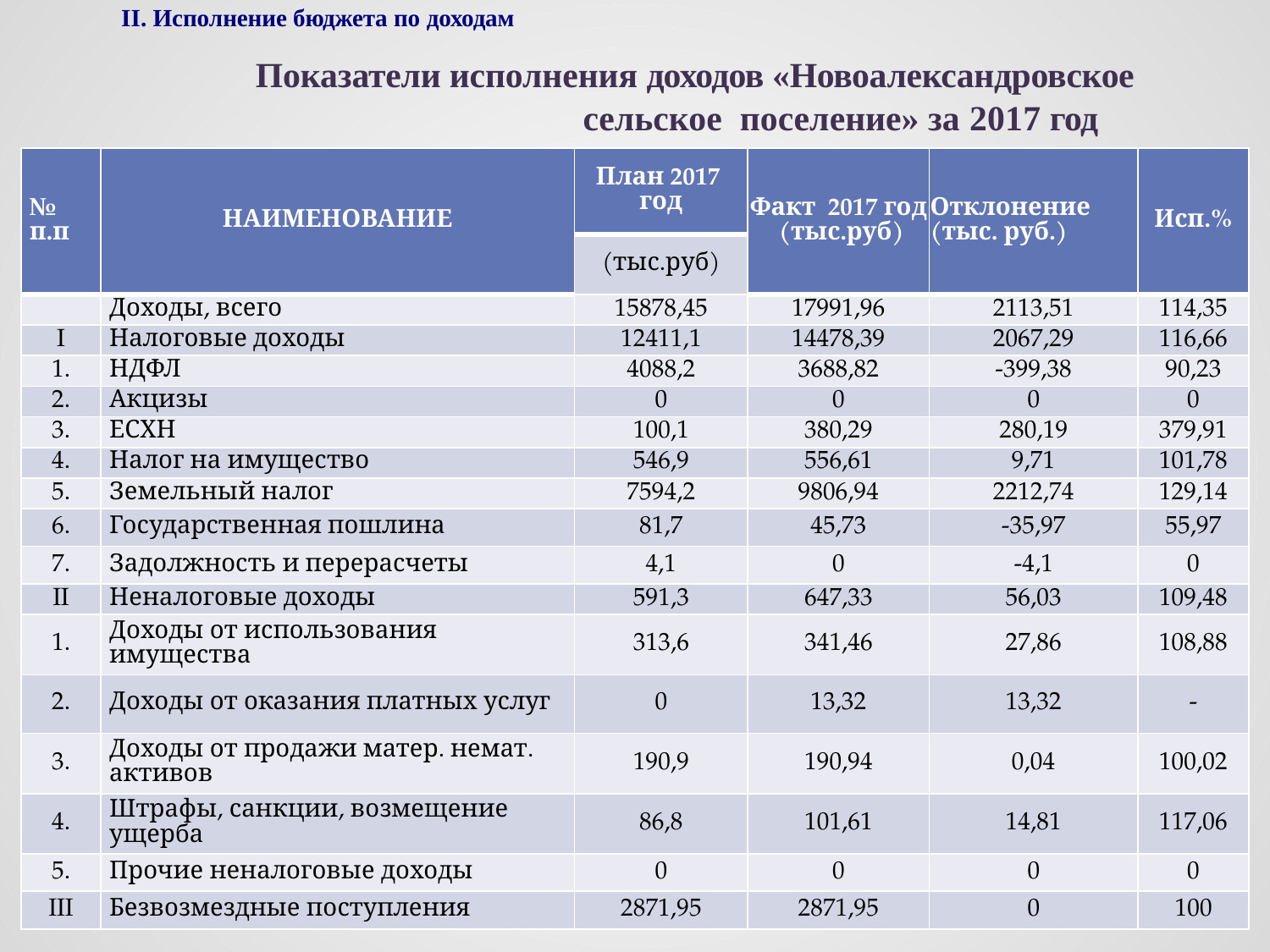

II. Исполнение бюджета по доходам
# Показатели исполнения доходов «Новоалександровское сельское  поселение» за 2017 год
| № п.п | НАИМЕНОВАНИЕ | План 2017 год | Факт 2017 год (тыс.руб) | Отклонение (тыс. руб.) | Исп.% |
| --- | --- | --- | --- | --- | --- |
|  |  | (тыс.руб) |  |  |  |
|  | Доходы, всего | 15878,45 | 17991,96 | 2113,51 | 114,35 |
| I | Налоговые доходы | 12411,1 | 14478,39 | 2067,29 | 116,66 |
| 1. | НДФЛ | 4088,2 | 3688,82 | -399,38 | 90,23 |
| 2. | Акцизы | 0 | 0 | 0 | 0 |
| 3. | ЕСХН | 100,1 | 380,29 | 280,19 | 379,91 |
| 4. | Налог на имущество | 546,9 | 556,61 | 9,71 | 101,78 |
| 5. | Земельный налог | 7594,2 | 9806,94 | 2212,74 | 129,14 |
| 6. | Государственная пошлина | 81,7 | 45,73 | -35,97 | 55,97 |
| 7. | Задолжность и перерасчеты | 4,1 | 0 | -4,1 | 0 |
| II | Неналоговые доходы | 591,3 | 647,33 | 56,03 | 109,48 |
| 1. | Доходы от использования имущества | 313,6 | 341,46 | 27,86 | 108,88 |
| 2. | Доходы от оказания платных услуг | 0 | 13,32 | 13,32 | - |
| 3. | Доходы от продажи матер. немат. активов | 190,9 | 190,94 | 0,04 | 100,02 |
| 4. | Штрафы, санкции, возмещение ущерба | 86,8 | 101,61 | 14,81 | 117,06 |
| 5. | Прочие неналоговые доходы | 0 | 0 | 0 | 0 |
| III | Безвозмездные поступления | 2871,95 | 2871,95 | 0 | 100 |
6